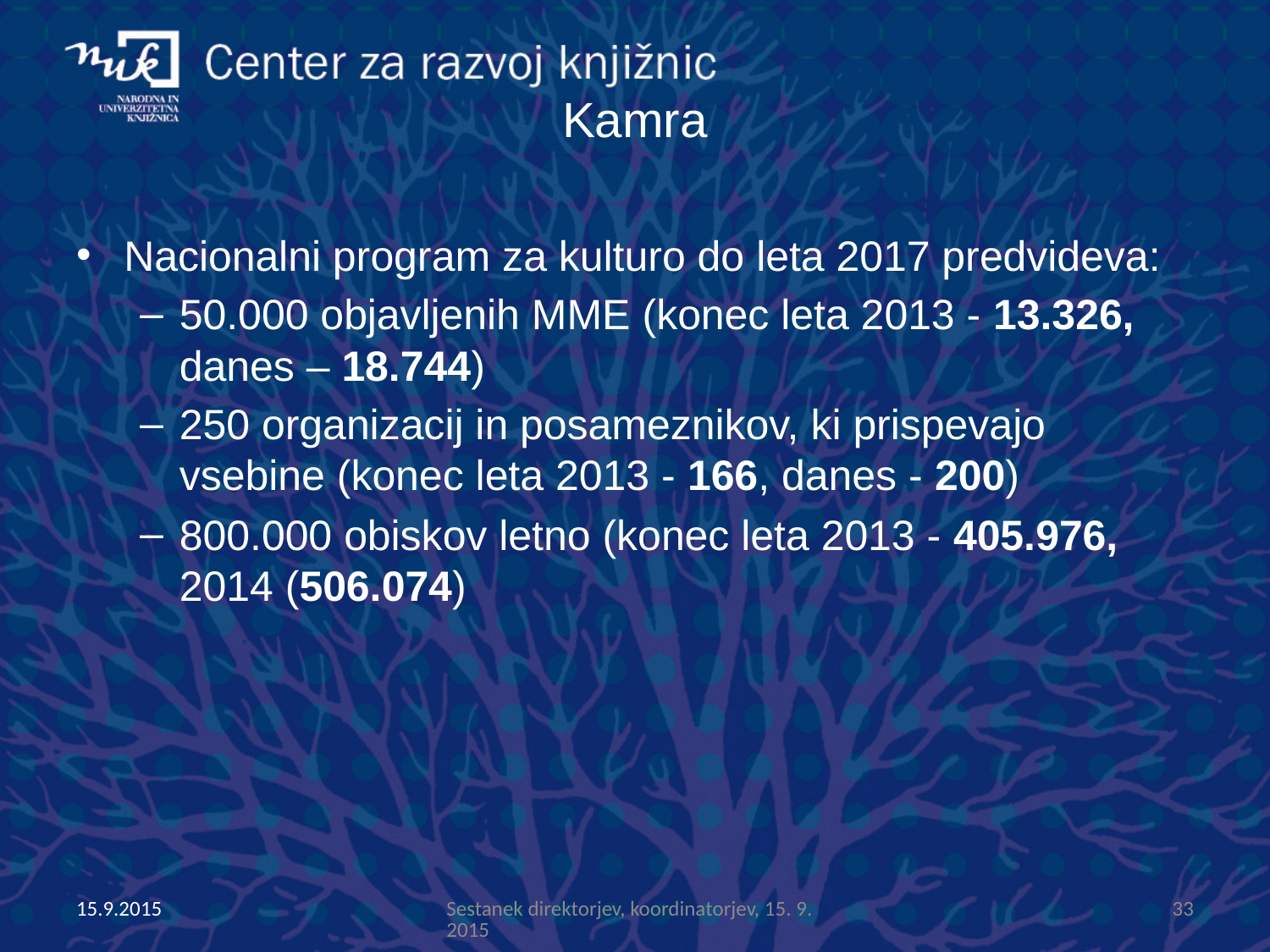

# Kamra
Nacionalni program za kulturo do leta 2017 predvideva:
50.000 objavljenih MME (konec leta 2013 - 13.326, danes – 18.744)
250 organizacij in posameznikov, ki prispevajo vsebine (konec leta 2013 - 166, danes - 200)
800.000 obiskov letno (konec leta 2013 - 405.976, 2014 (506.074)
15.9.2015
Sestanek direktorjev, koordinatorjev, 15. 9. 2015
33